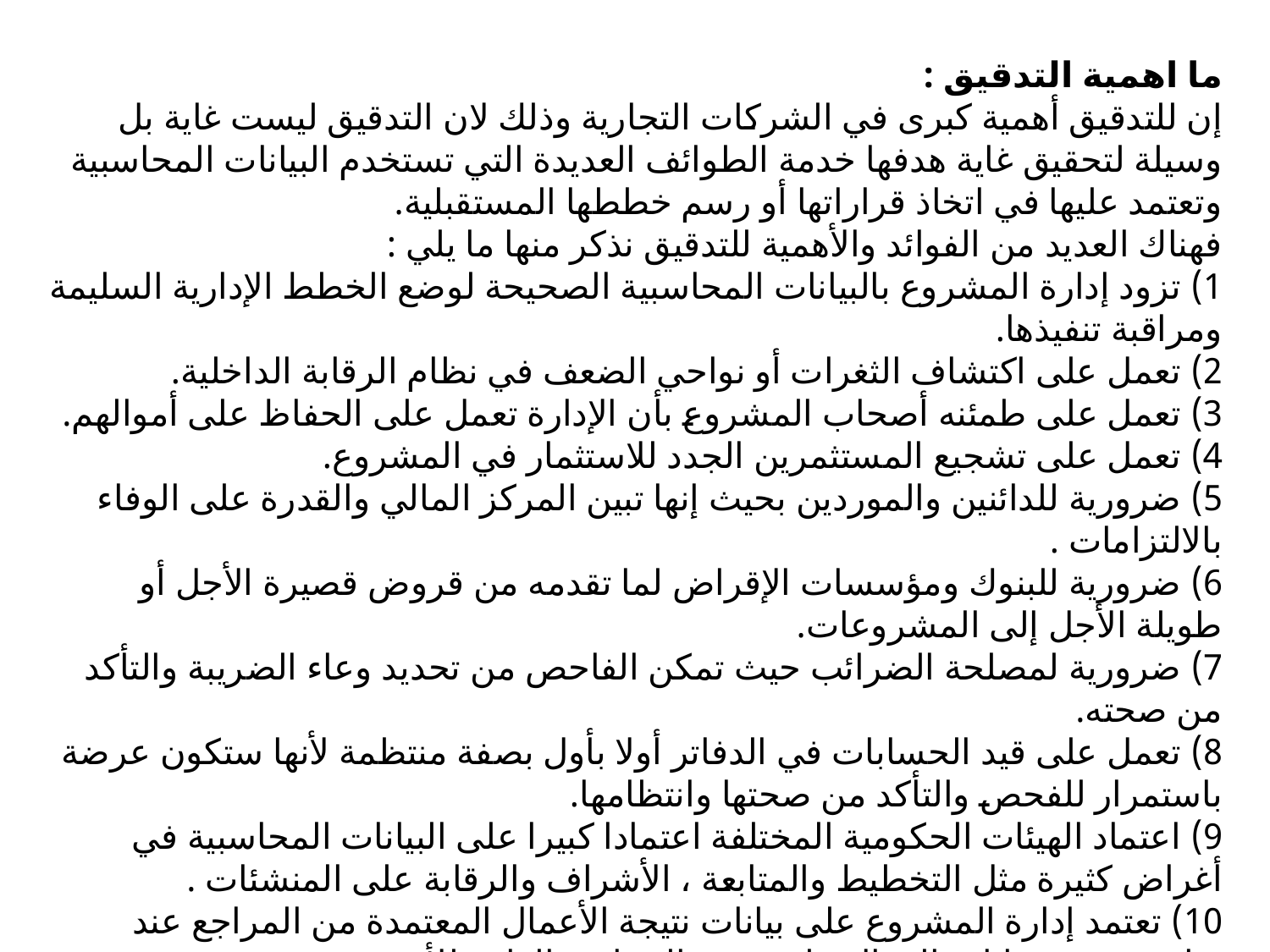

ما اهمية التدقيق :
إن للتدقيق أهمية كبرى في الشركات التجارية وذلك لان التدقيق ليست غاية بل وسيلة لتحقيق غاية هدفها خدمة الطوائف العديدة التي تستخدم البيانات المحاسبية وتعتمد عليها في اتخاذ قراراتها أو رسم خططها المستقبلية.
فهناك العديد من الفوائد والأهمية للتدقيق نذكر منها ما يلي :
1) تزود إدارة المشروع بالبيانات المحاسبية الصحيحة لوضع الخطط الإدارية السليمة ومراقبة تنفيذها.
2) تعمل على اكتشاف الثغرات أو نواحي الضعف في نظام الرقابة الداخلية.
3) تعمل على طمئنه أصحاب المشروع بأن الإدارة تعمل على الحفاظ على أموالهم.
4) تعمل على تشجيع المستثمرين الجدد للاستثمار في المشروع.
5) ضرورية للدائنين والموردين بحيث إنها تبين المركز المالي والقدرة على الوفاء بالالتزامات .
6) ضرورية للبنوك ومؤسسات الإقراض لما تقدمه من قروض قصيرة الأجل أو طويلة الأجل إلى المشروعات.
7) ضرورية لمصلحة الضرائب حيث تمكن الفاحص من تحديد وعاء الضريبة والتأكد من صحته.
8) تعمل على قيد الحسابات في الدفاتر أولا بأول بصفة منتظمة لأنها ستكون عرضة باستمرار للفحص والتأكد من صحتها وانتظامها.
9) اعتماد الهيئات الحكومية المختلفة اعتمادا كبيرا على البيانات المحاسبية في أغراض كثيرة مثل التخطيط والمتابعة ، الأشراف والرقابة على المنشئات .
10) تعتمد إدارة المشروع على بيانات نتيجة الأعمال المعتمدة من المراجع عند تفاوضهم مع نقابات العمال على رسم السياسة العامة للأجور.